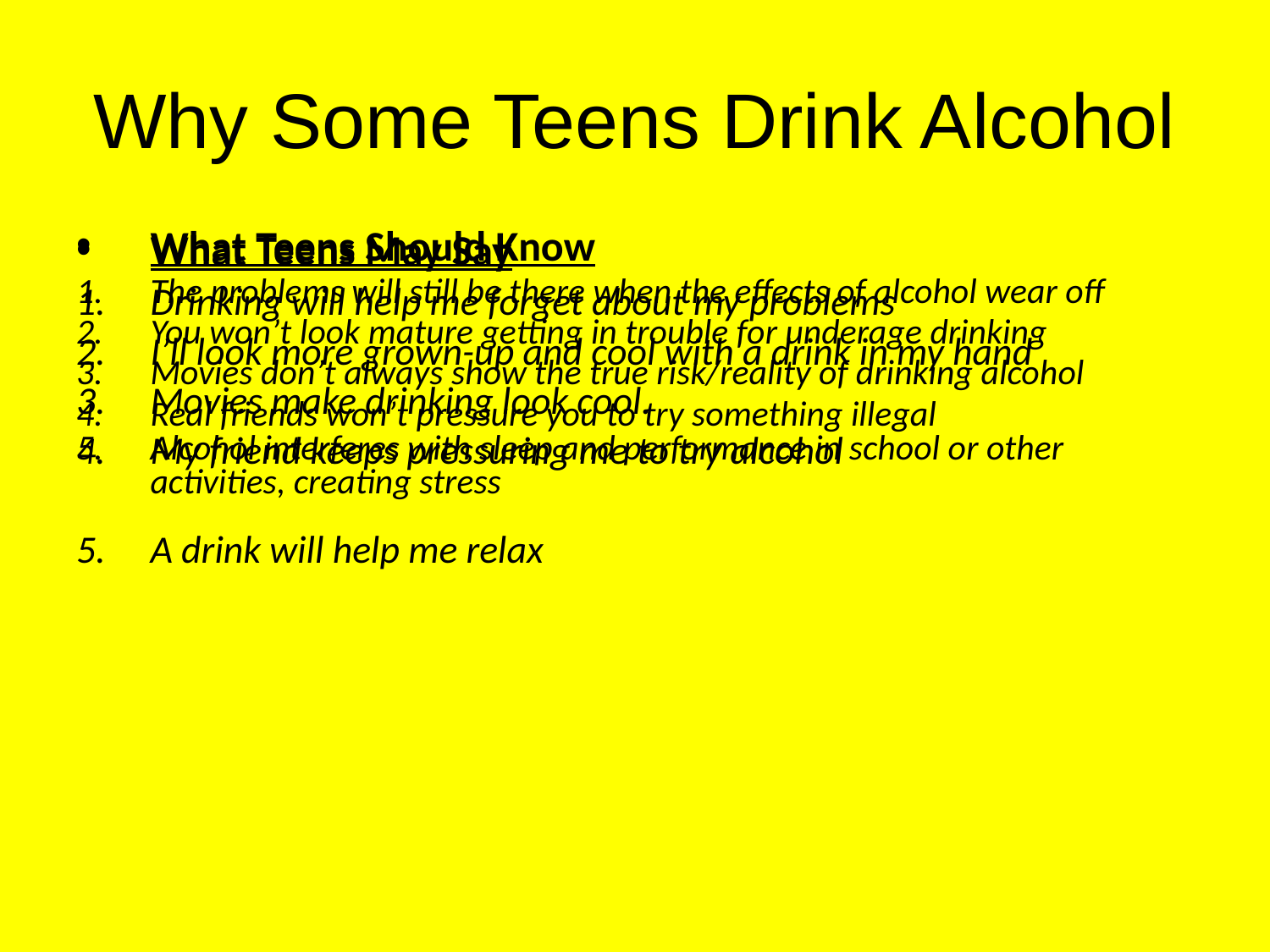

# Why Some Teens Drink Alcohol
What Teens May Say
Drinking will help me forget about my problems
I’ll look more grown-up and cool with a drink in my hand
Movies make drinking look cool.
My friend keeps pressuring me to try alcohol

A drink will help me relax
What Teens Should Know
The problems will still be there when the effects of alcohol wear off
You won’t look mature getting in trouble for underage drinking
Movies don’t always show the true risk/reality of drinking alcohol
Real friends won’t pressure you to try something illegal
Alcohol interferes with sleep and performance in school or other activities, creating stress